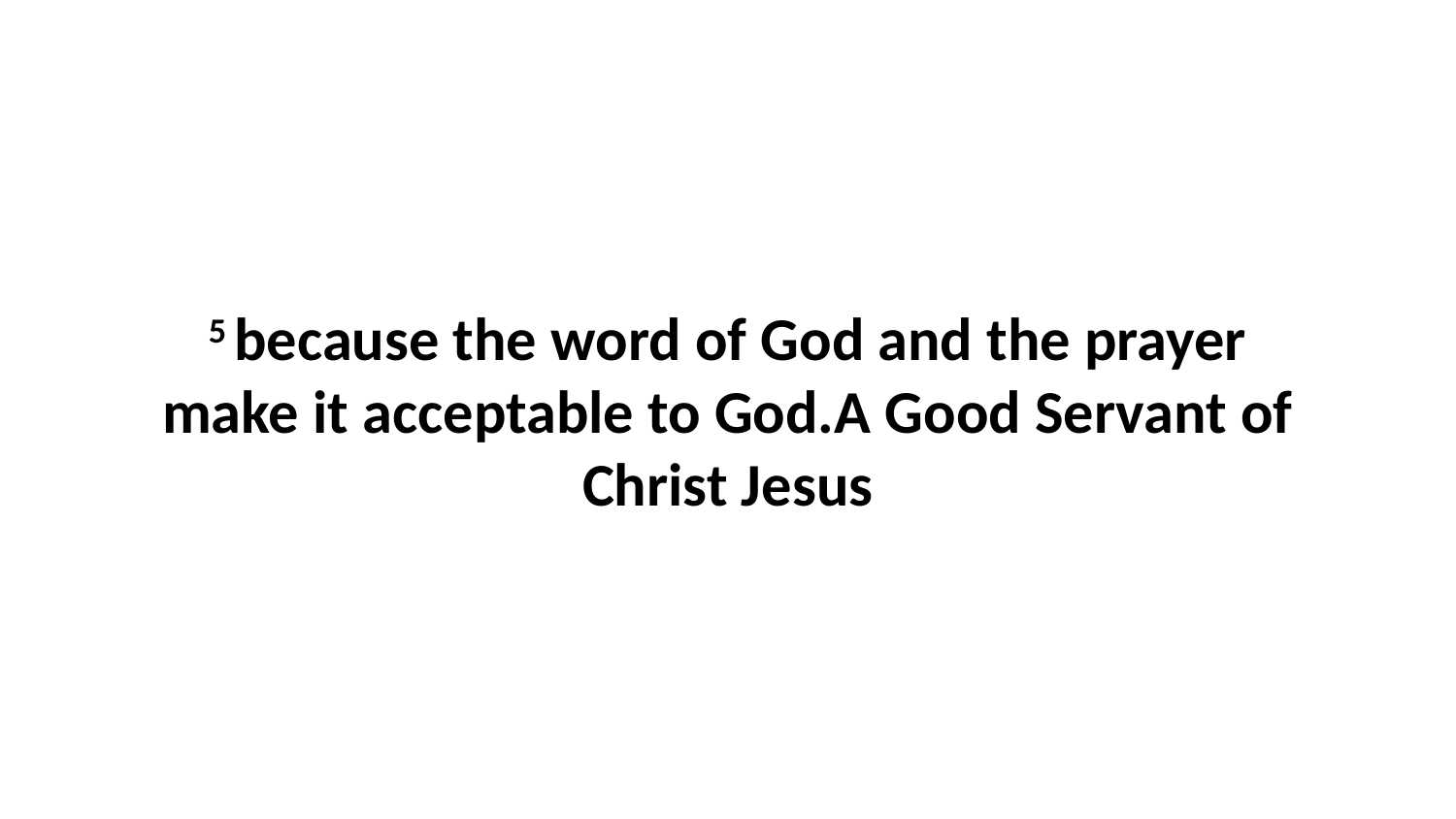

5 because the word of God and the prayer make it acceptable to God.A Good Servant of Christ Jesus